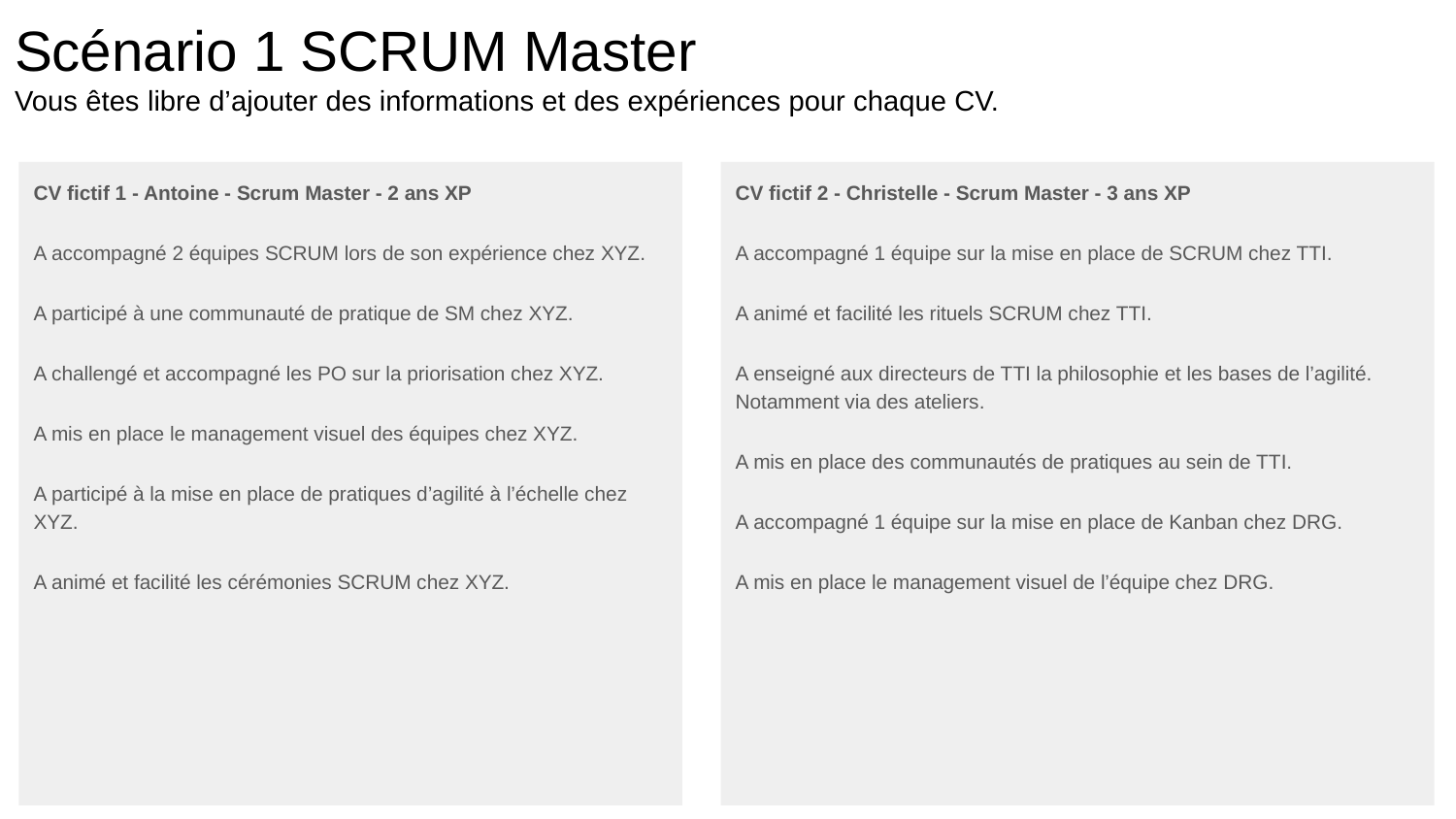

# Scénario 1 SCRUM Master
Vous êtes libre d’ajouter des informations et des expériences pour chaque CV.
CV fictif 1 - Antoine - Scrum Master - 2 ans XP
A accompagné 2 équipes SCRUM lors de son expérience chez XYZ.
A participé à une communauté de pratique de SM chez XYZ.
A challengé et accompagné les PO sur la priorisation chez XYZ.
A mis en place le management visuel des équipes chez XYZ.
A participé à la mise en place de pratiques d’agilité à l’échelle chez XYZ.
A animé et facilité les cérémonies SCRUM chez XYZ.

CV fictif 2 - Christelle - Scrum Master - 3 ans XP
A accompagné 1 équipe sur la mise en place de SCRUM chez TTI.
A animé et facilité les rituels SCRUM chez TTI.
A enseigné aux directeurs de TTI la philosophie et les bases de l’agilité. Notamment via des ateliers.
A mis en place des communautés de pratiques au sein de TTI.
A accompagné 1 équipe sur la mise en place de Kanban chez DRG.
A mis en place le management visuel de l’équipe chez DRG.